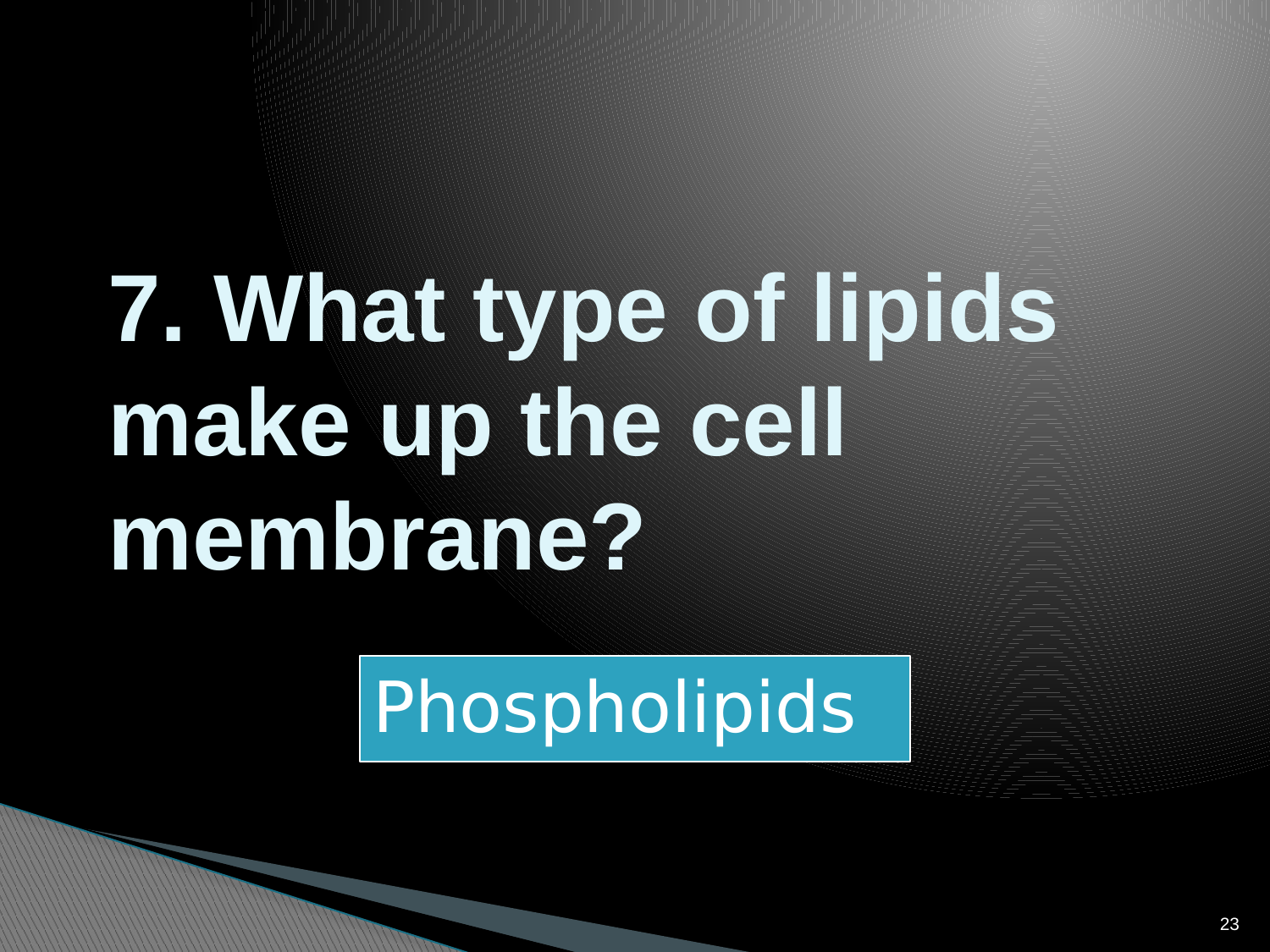

# 7. What type of lipids make up the cell membrane?

Phospholipids
23